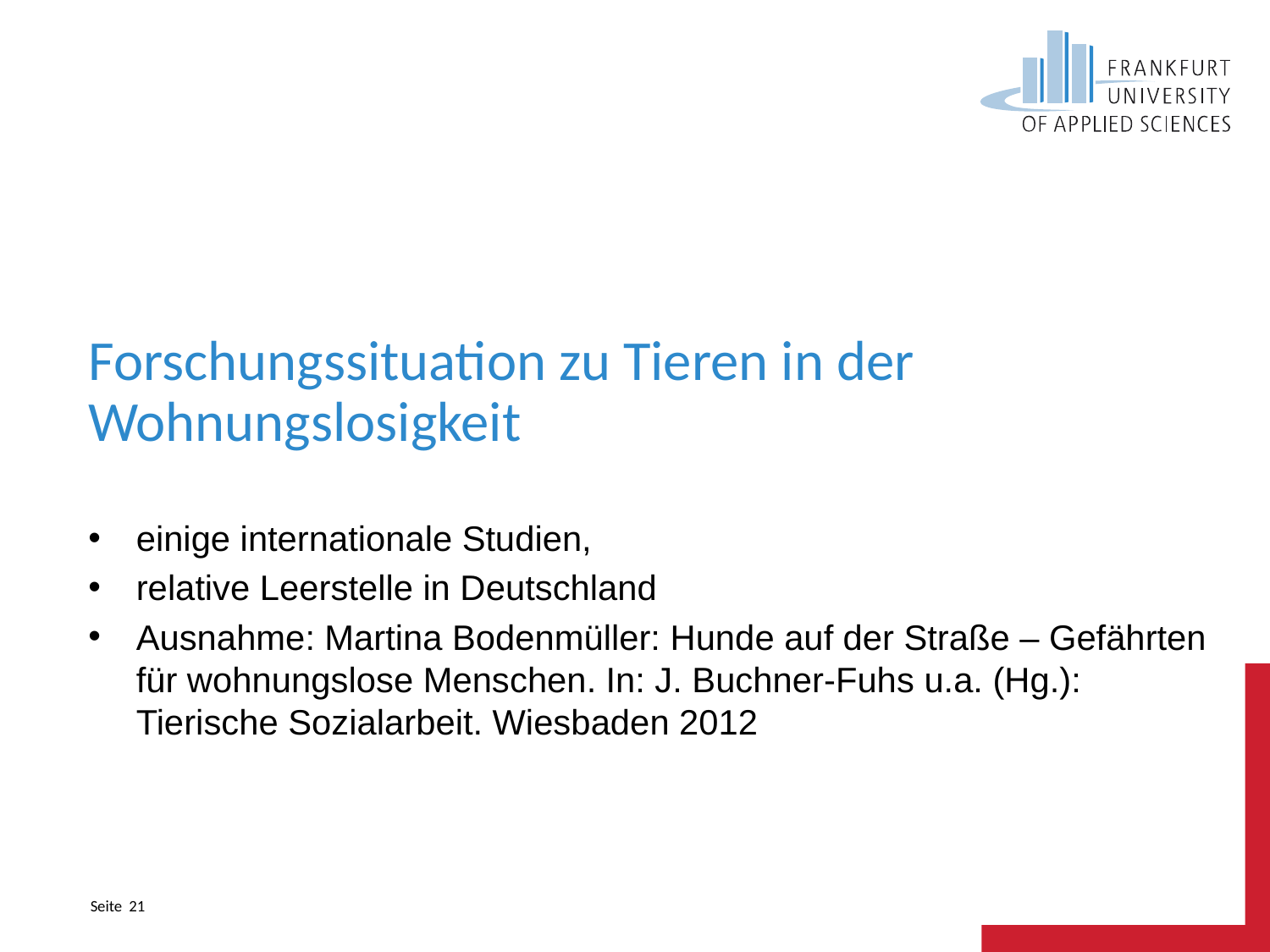

# Forschungssituation zu Tieren in der Wohnungslosigkeit
einige internationale Studien,
relative Leerstelle in Deutschland
Ausnahme: Martina Bodenmüller: Hunde auf der Straße – Gefährten für wohnungslose Menschen. In: J. Buchner-Fuhs u.a. (Hg.): Tierische Sozialarbeit. Wiesbaden 2012

Seite  21